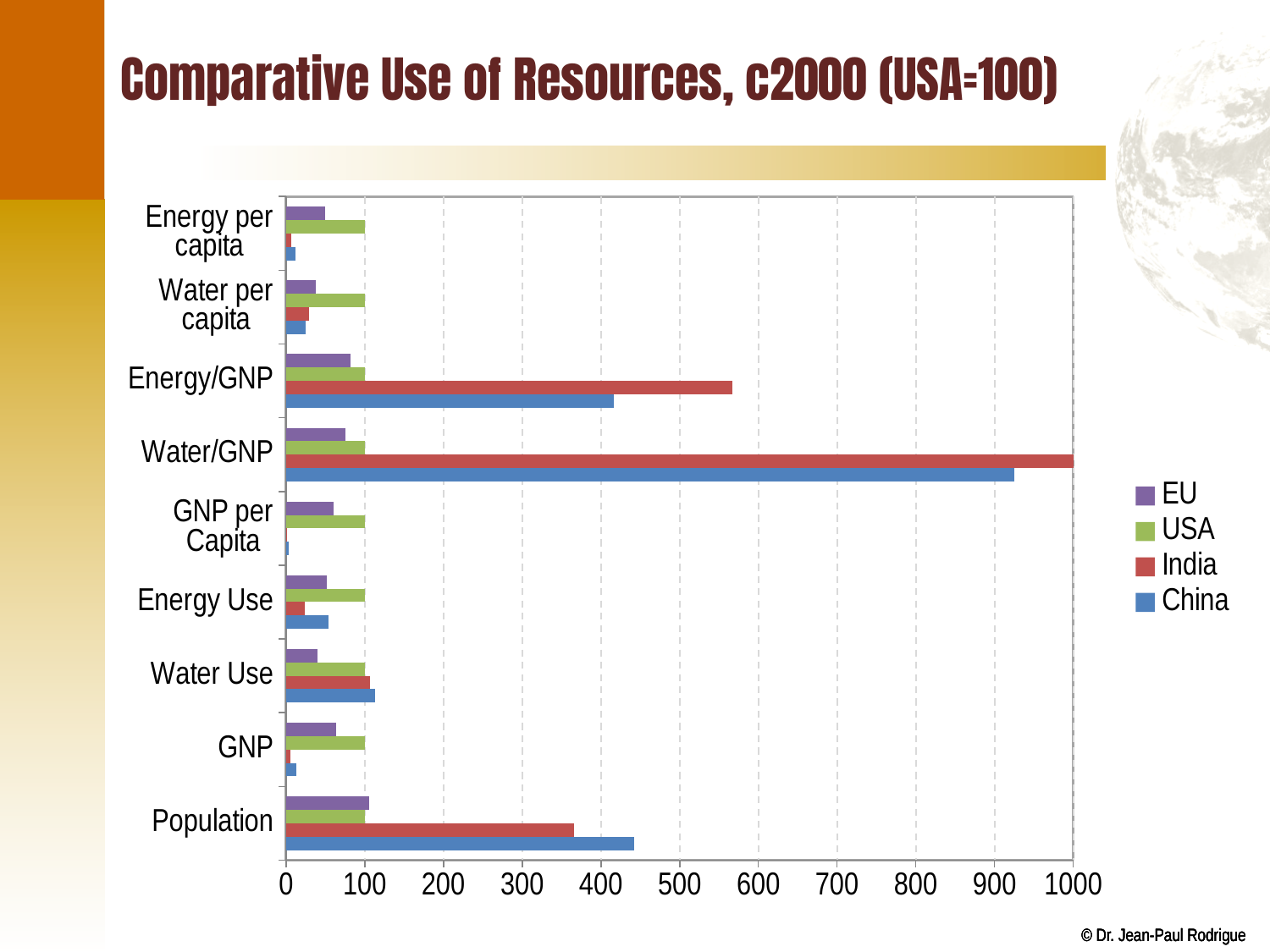

# Comparative Use of Resources, c2000 (USA=100)

### Chart

| Category | China | India | USA | EU |
|---|---|---|---|---|
| Population | 442.61168384879727 | 365.63573883161513 | 100.0 | 105.15463917525774 |
| GNP | 12.86661218559884 | 5.184781621719784 | 100.0 | 63.36148188504494 |
| Water Use | 112.63383297644538 | 107.0663811563169 | 100.0 | 39.61456102783725 |
| Energy Use | 53.60824742268041 | 23.71134020618556 | 100.0 | 51.546391752577314 |
| GNP per Capita | 2.9066694852552577 | 1.4163407673607442 | 100.0 | 60.2552584293415 |
| Water/GNP | 925.0 | 2200.0 | 100.0 | 75.0 |
| Energy/GNP | 416.85967302452326 | 566.8256130790189 | 100.0 | 81.85740236148953 |
| Water per capita | 25.404732254047317 | 29.265255292652554 | 100.0 | 37.671232876712324 |
| Energy per capita | 12.012012012012013 | 6.306306306306306 | 100.0 | 49.249249249249246 |